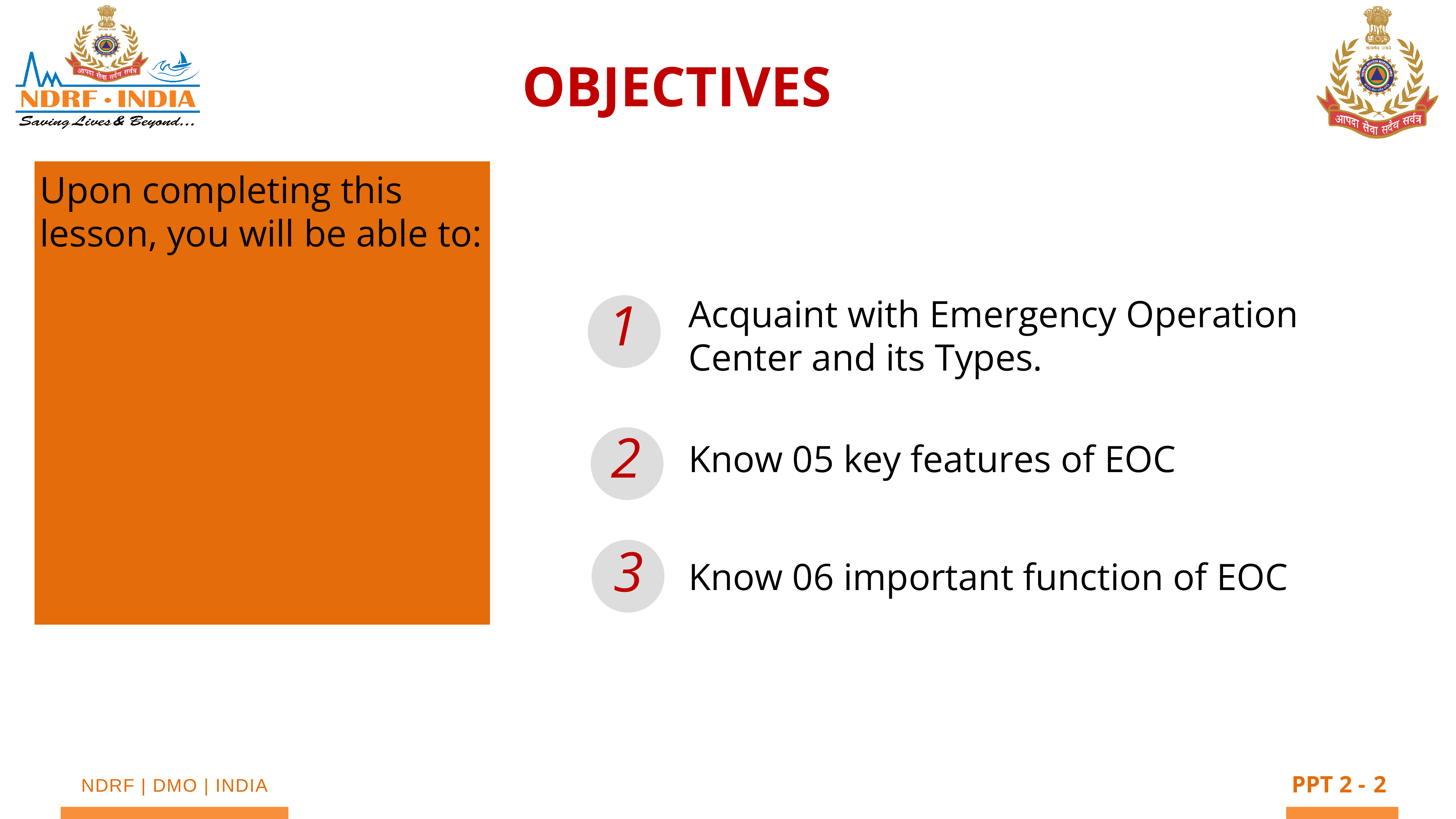

OBJECTIVES
Upon completing this lesson, you will be able to:
1

Acquaint with Emergency Operation Center and its Types.

Know 05 key features of EOC

Know 06 important function of EOC
2

3

2